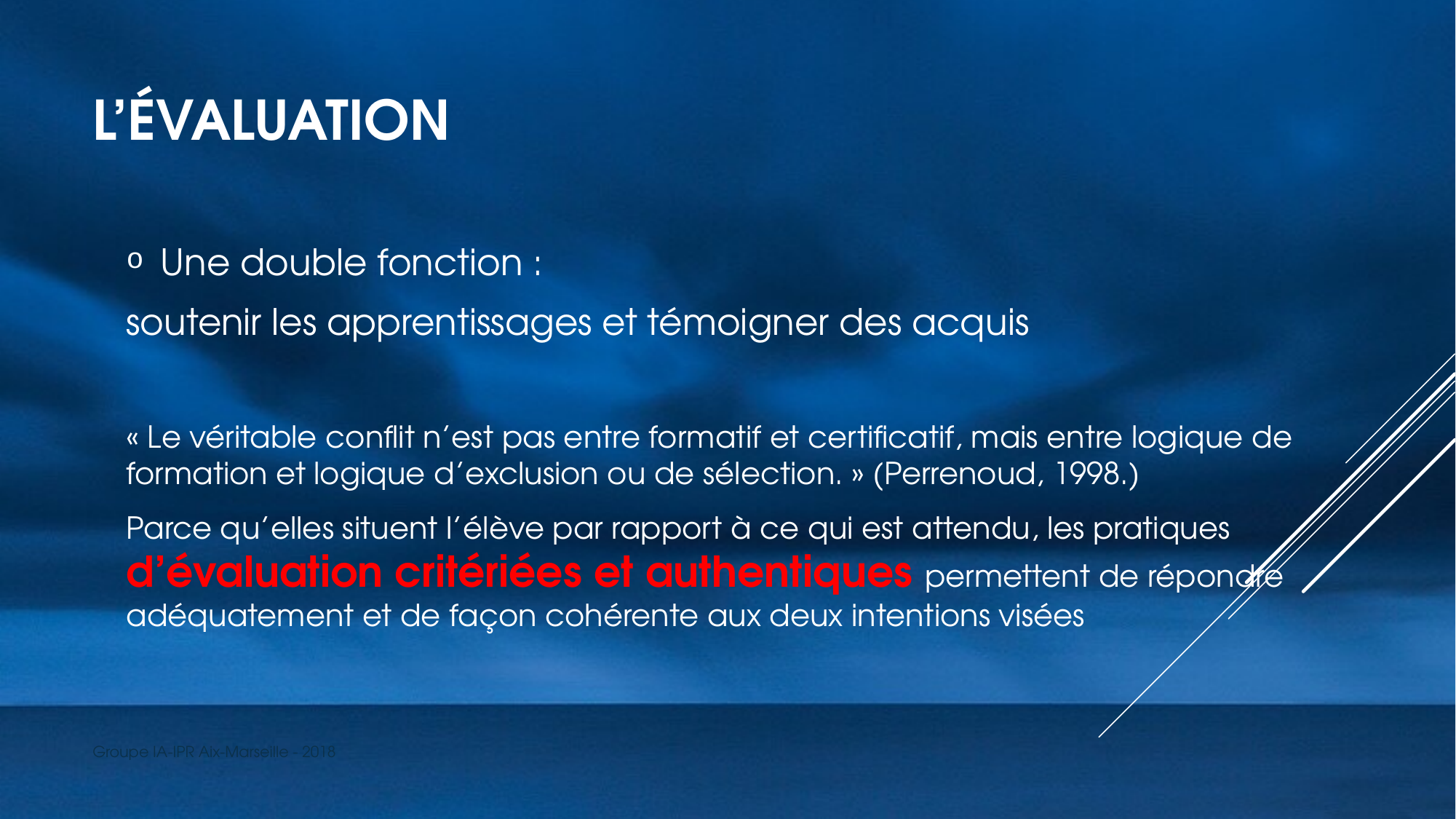

# L’évaluation
Une double fonction :
soutenir les apprentissages et témoigner des acquis

« Le véritable conflit n’est pas entre formatif et certificatif, mais entre logique de formation et logique d’exclusion ou de sélection. » (Perrenoud, 1998.)
Parce qu’elles situent l’élève par rapport à ce qui est attendu, les pratiques d’évaluation critériées et authentiques permettent de répondre adéquatement et de façon cohérente aux deux intentions visées
Groupe IA-IPR Aix-Marseille - 2018